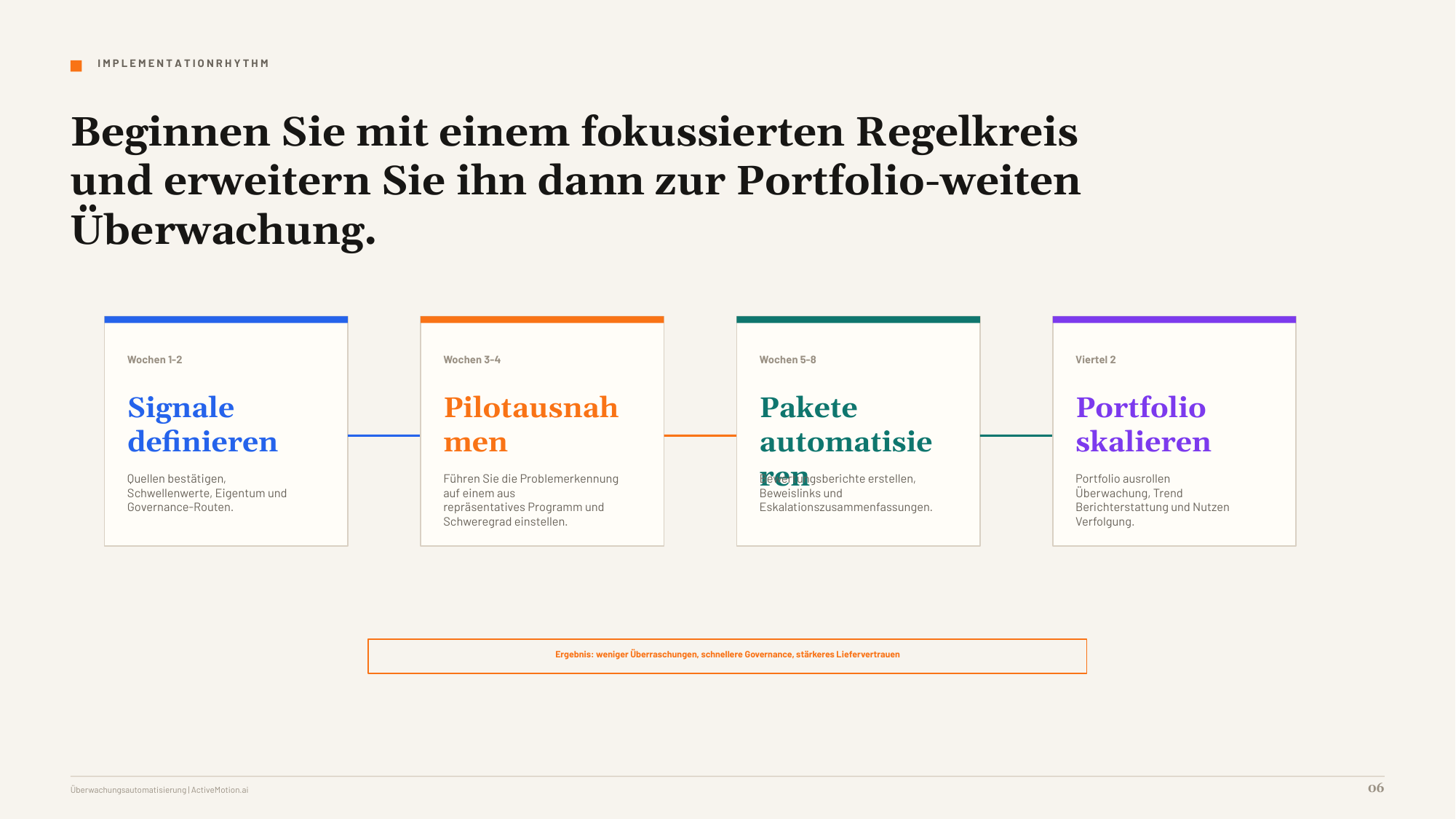

I M P L E M E N T A T I O N R H Y T H M

Beginnen Sie mit einem fokussierten Regelkreis und erweitern Sie ihn dann zur Portfolio-weiten Überwachung.

Wochen 1-2
Wochen 3-4
Wochen 5-8
Viertel 2
Signale definieren
Pilotausnahmen
Pakete automatisieren
Portfolio skalieren

Quellen bestätigen,
Schwellenwerte, Eigentum und
Governance-Routen.
Führen Sie die Problemerkennung auf einem aus
repräsentatives Programm und
Schweregrad einstellen.
Bewertungsberichte erstellen,
Beweislinks und
Eskalationszusammenfassungen.
Portfolio ausrollen
Überwachung, Trend
Berichterstattung und Nutzen
Verfolgung.

Ergebnis: weniger Überraschungen, schnellere Governance, stärkeres Liefervertrauen

06
Überwachungsautomatisierung | ActiveMotion.ai